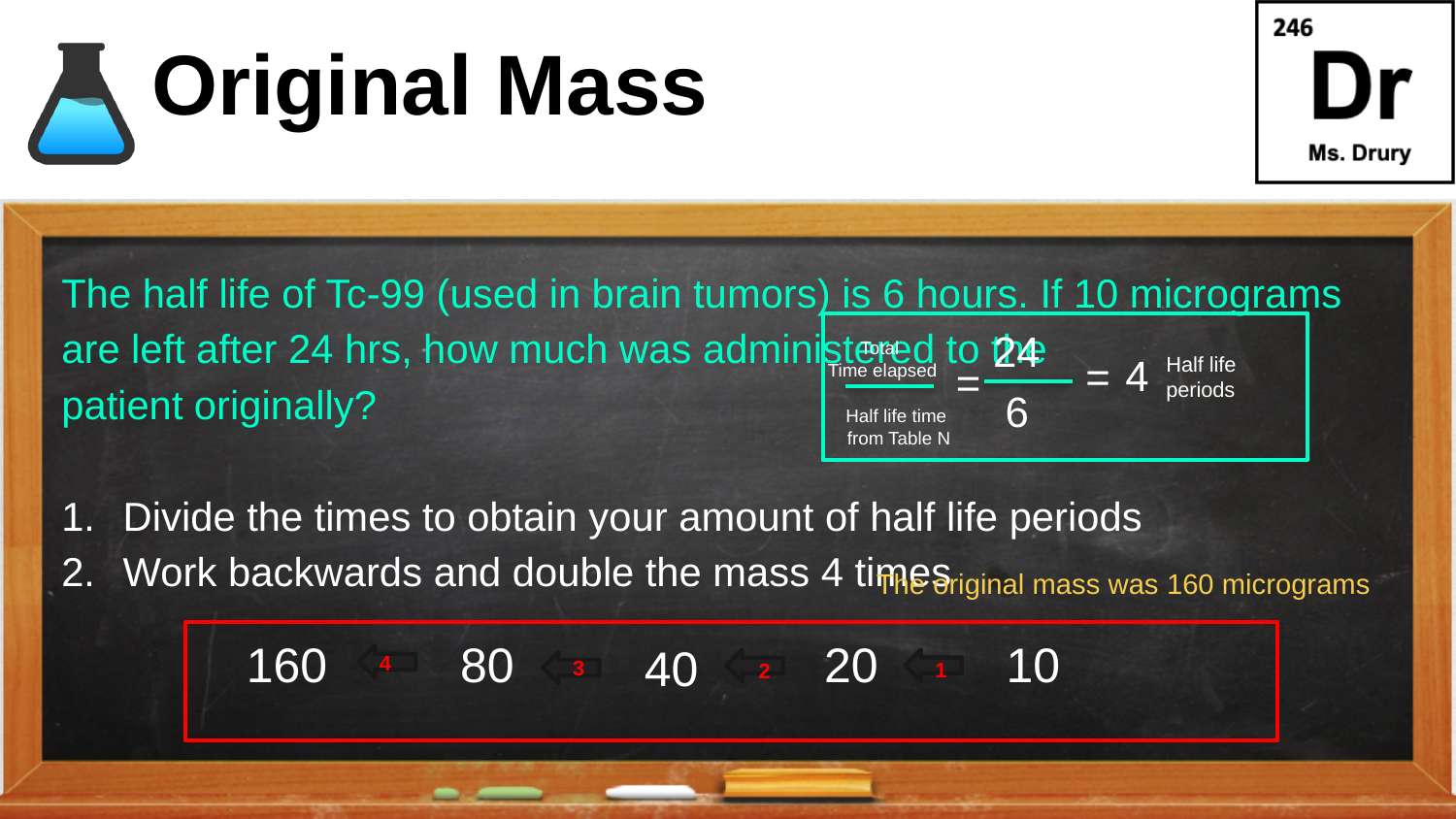

# Original Mass
The half life of Tc-99 (used in brain tumors) is 6 hours. If 10 micrograms are left after 24 hrs, how much was administered to the
patient originally?

Divide the times to obtain your amount of half life periods
Work backwards and double the mass 4 times

24
Total
Time elapsed
4
=
Half life
periods
=
6
Half life time
from Table N
The original mass was 160 micrograms

160
80
20
10
40
4

3

1

2